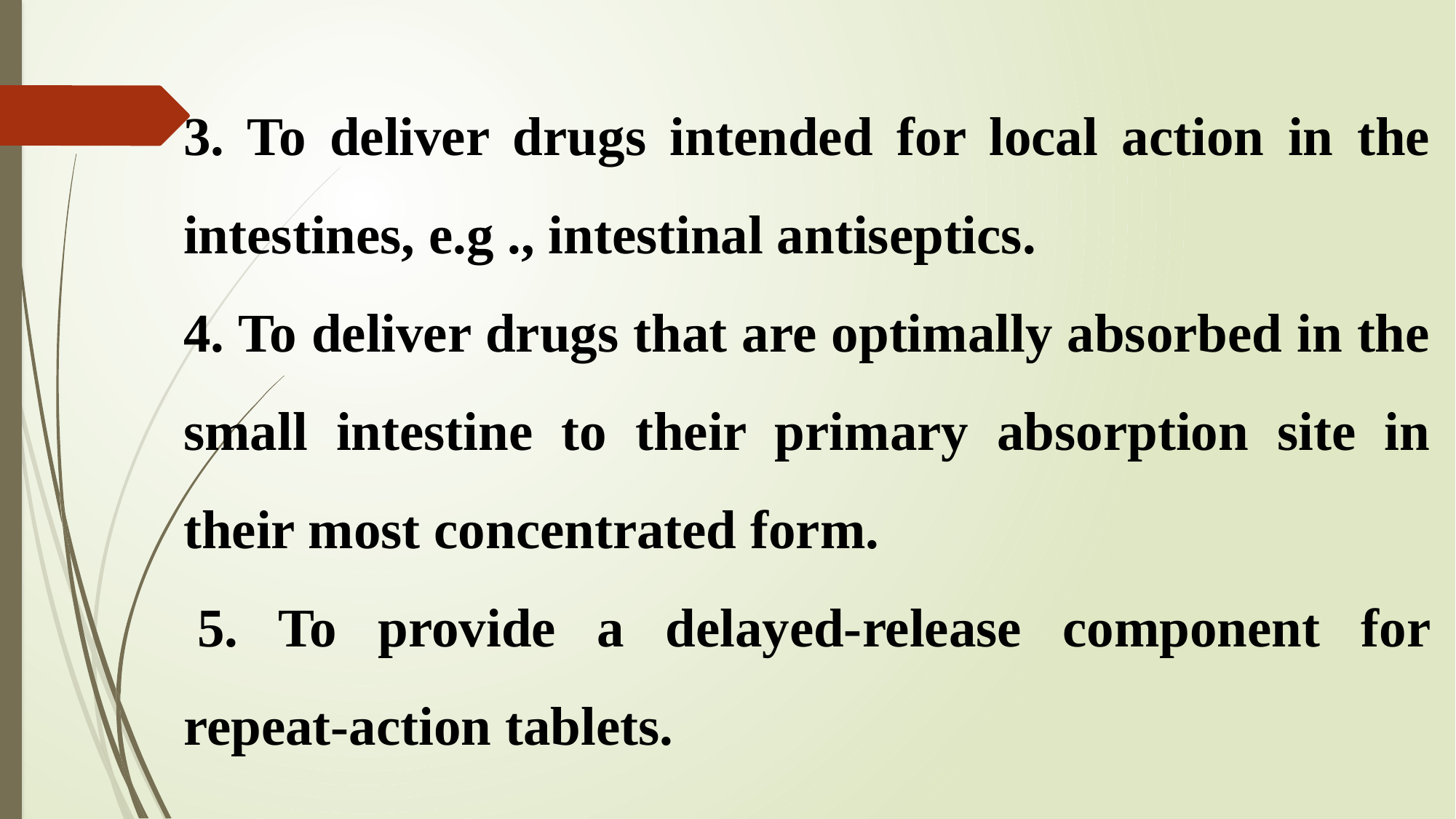

3. To deliver drugs intended for local action in the intestines, e.g ., intestinal antiseptics.
4. To deliver drugs that are optimally absorbed in the small intestine to their primary absorption site in their most concentrated form.
 5. To provide a delayed-release component for repeat-action tablets.